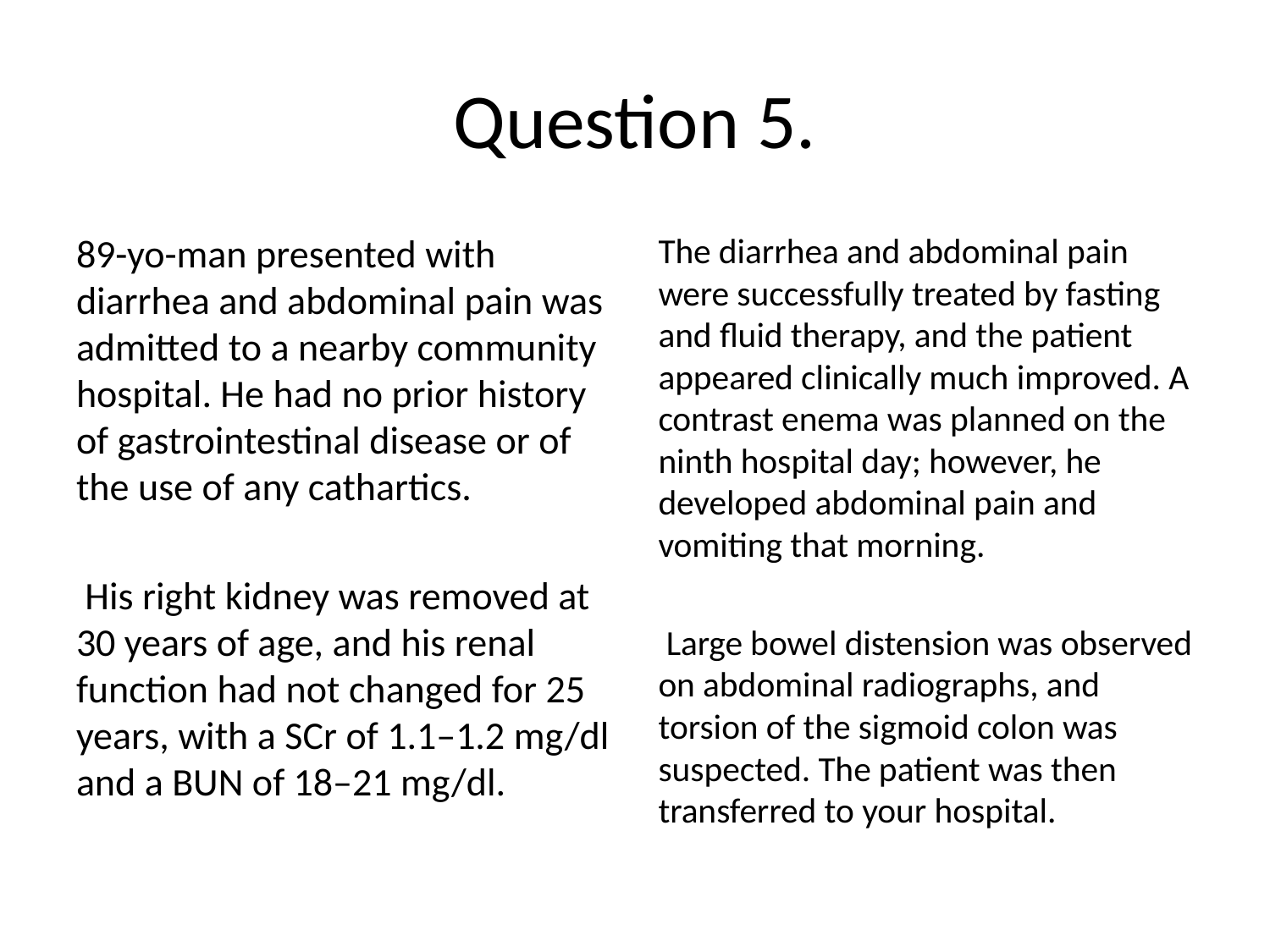

# Question 5.
89-yo-man presented with diarrhea and abdominal pain was admitted to a nearby community hospital. He had no prior history of gastrointestinal disease or of the use of any cathartics.

 His right kidney was removed at 30 years of age, and his renal function had not changed for 25 years, with a SCr of 1.1–1.2 mg/dl and a BUN of 18–21 mg/dl.

The diarrhea and abdominal pain were successfully treated by fasting and fluid therapy, and the patient appeared clinically much improved. A contrast enema was planned on the ninth hospital day; however, he developed abdominal pain and vomiting that morning.

 Large bowel distension was observed on abdominal radiographs, and torsion of the sigmoid colon was suspected. The patient was then transferred to your hospital.